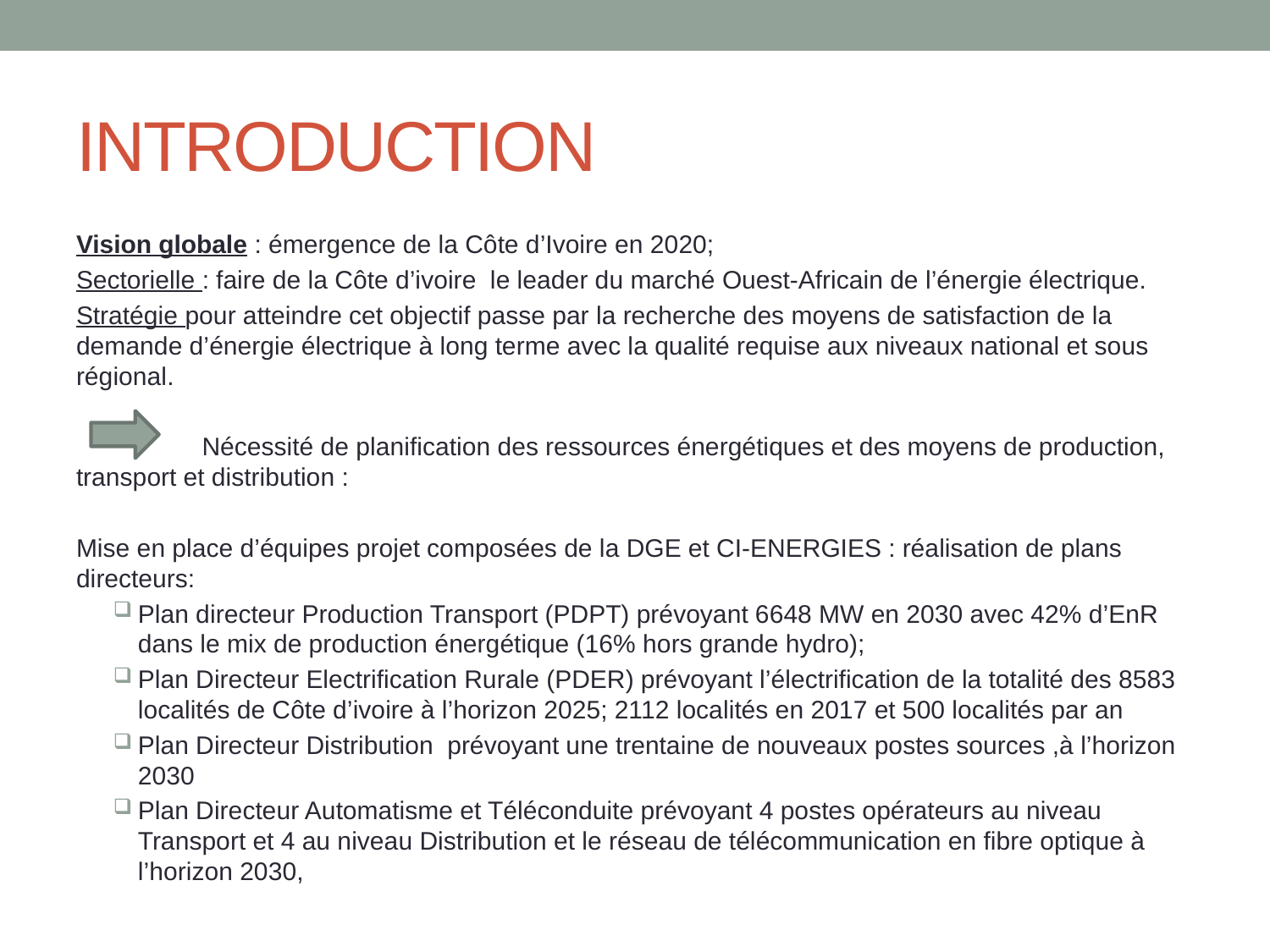

# INTRODUCTION
Vision globale : émergence de la Côte d’Ivoire en 2020;
Sectorielle : faire de la Côte d’ivoire  le leader du marché Ouest-Africain de l’énergie électrique.
Stratégie pour atteindre cet objectif passe par la recherche des moyens de satisfaction de la demande d’énergie électrique à long terme avec la qualité requise aux niveaux national et sous régional.

                  Nécessité de planification des ressources énergétiques et des moyens de production, transport et distribution :

Mise en place d’équipes projet composées de la DGE et CI-ENERGIES : réalisation de plans directeurs:
Plan directeur Production Transport (PDPT) prévoyant 6648 MW en 2030 avec 42% d’EnR dans le mix de production énergétique (16% hors grande hydro);
Plan Directeur Electrification Rurale (PDER) prévoyant l’électrification de la totalité des 8583 localités de Côte d’ivoire à l’horizon 2025; 2112 localités en 2017 et 500 localités par an
Plan Directeur Distribution  prévoyant une trentaine de nouveaux postes sources ,à l’horizon 2030
Plan Directeur Automatisme et Téléconduite prévoyant 4 postes opérateurs au niveau Transport et 4 au niveau Distribution et le réseau de télécommunication en fibre optique à l’horizon 2030,